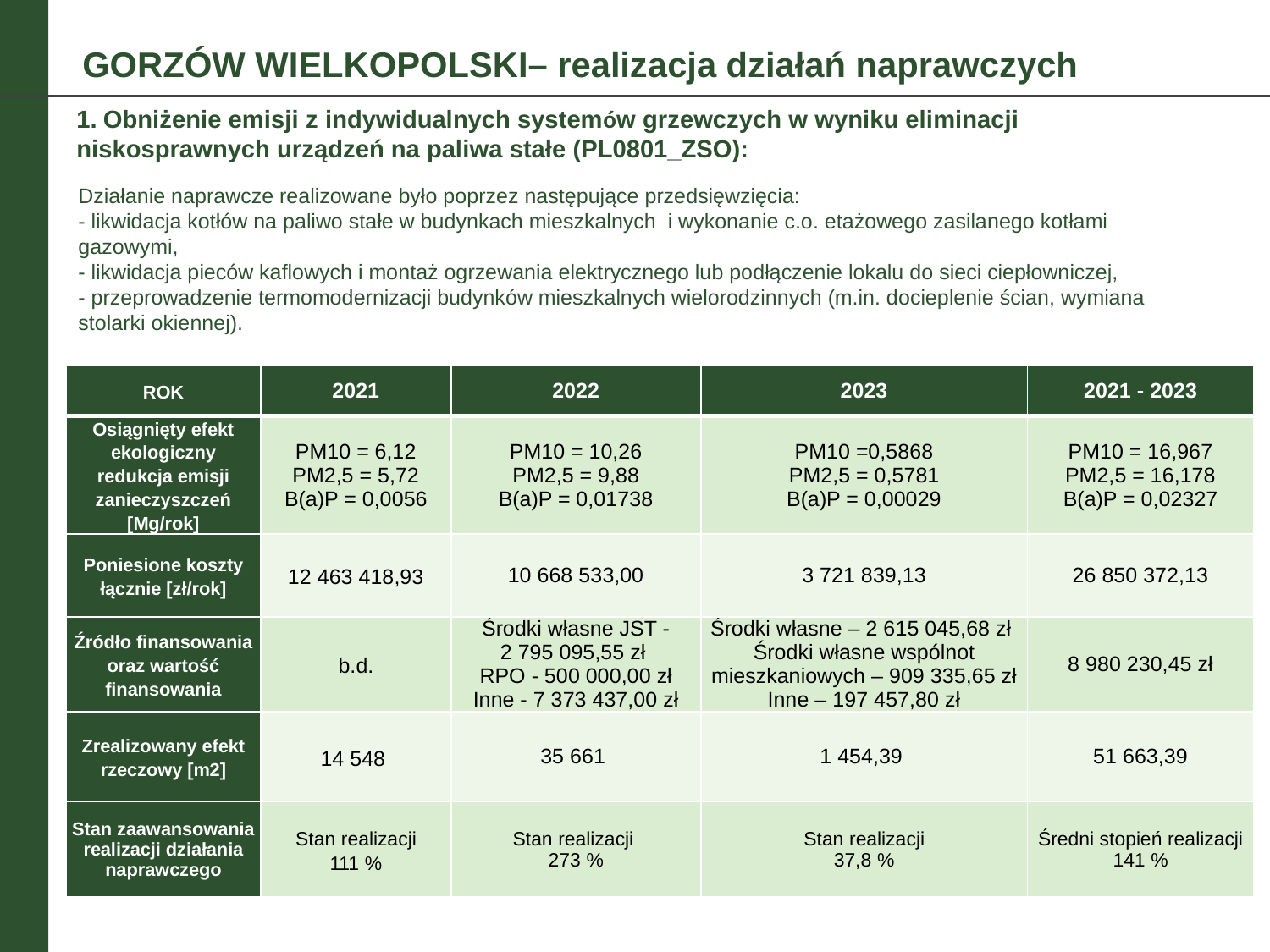

GORZÓW WIELKOPOLSKI– realizacja działań naprawczych
1. Obniżenie emisji z indywidualnych systemów grzewczych w wyniku eliminacji niskosprawnych urządzeń na paliwa stałe (PL0801_ZSO):

Działanie naprawcze realizowane było poprzez następujące przedsięwzięcia:
- likwidacja kotłów na paliwo stałe w budynkach mieszkalnych  i wykonanie c.o. etażowego zasilanego kotłami gazowymi,
- likwidacja pieców kaflowych i montaż ogrzewania elektrycznego lub podłączenie lokalu do sieci ciepłowniczej,
- przeprowadzenie termomodernizacji budynków mieszkalnych wielorodzinnych (m.in. docieplenie ścian, wymiana stolarki okiennej).

| ROK | 2021 | 2022 | 2023 | 2021 - 2023 |
| --- | --- | --- | --- | --- |
| Osiągnięty efekt ekologiczny redukcja emisji zanieczyszczeń [Mg/rok] | PM10 = 6,12 PM2,5 = 5,72 B(a)P = 0,0056 | PM10 = 10,26 PM2,5 = 9,88 B(a)P = 0,01738 | PM10 =0,5868 PM2,5 = 0,5781 B(a)P = 0,00029 | PM10 = 16,967 PM2,5 = 16,178 B(a)P = 0,02327 |
| Poniesione koszty łącznie [zł/rok] | 12 463 418,93 | 10 668 533,00 | 3 721 839,13 | 26 850 372,13 |
| Źródło finansowania oraz wartość finansowania | b.d. | Środki własne JST - 2 795 095,55 zł RPO - 500 000,00 zł Inne - 7 373 437,00 zł | Środki własne – 2 615 045,68 zł Środki własne wspólnot mieszkaniowych – 909 335,65 zł Inne – 197 457,80 zł | 8 980 230,45 zł |
| Zrealizowany efekt rzeczowy [m2] | 14 548 | 35 661 | 1 454,39 | 51 663,39 |
| Stan zaawansowania realizacji działania naprawczego | Stan realizacji 111 % | Stan realizacji 273 % | Stan realizacji 37,8 % | Średni stopień realizacji 141 % |